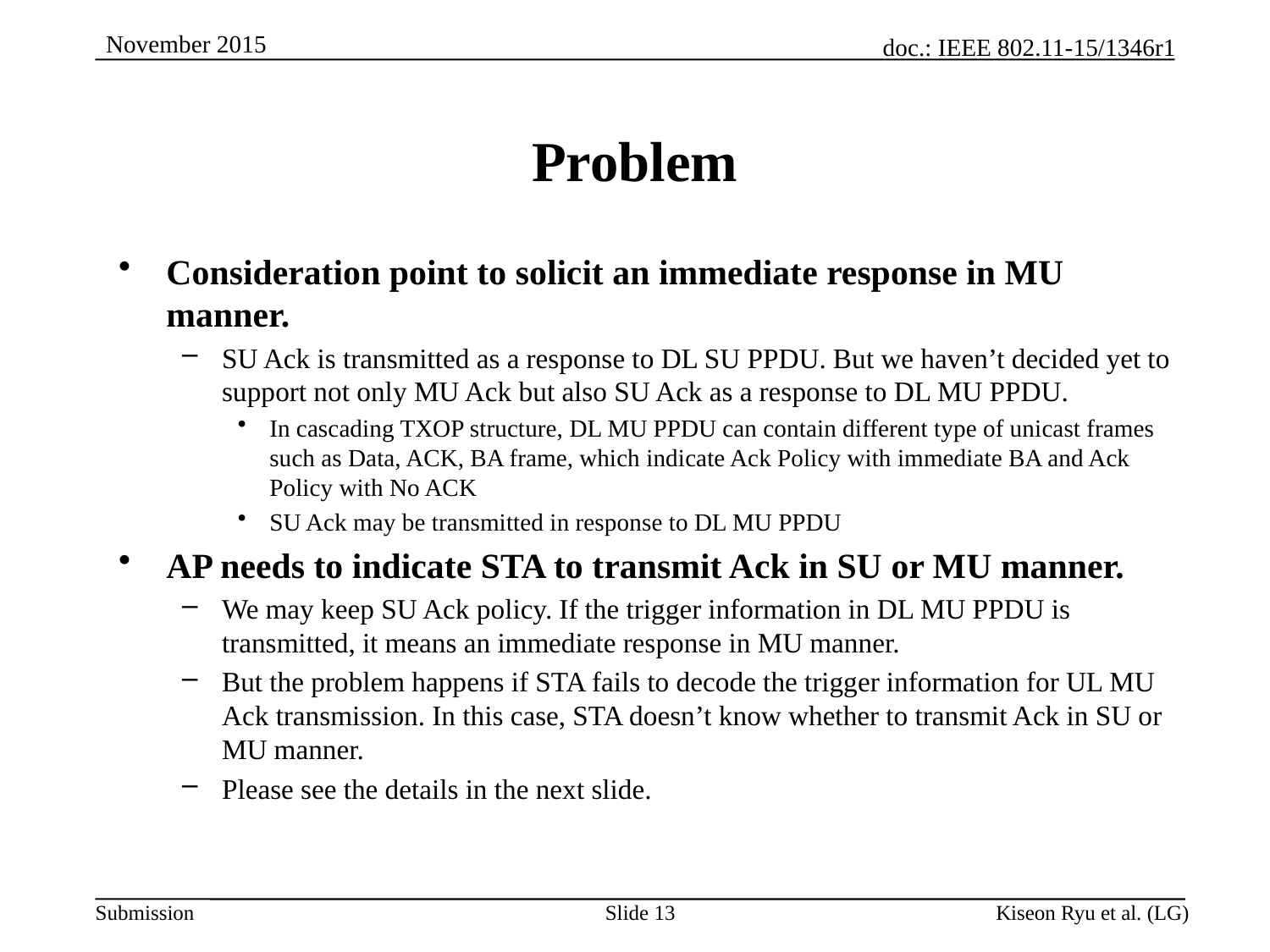

# Problem
Consideration point to solicit an immediate response in MU manner.
SU Ack is transmitted as a response to DL SU PPDU. But we haven’t decided yet to support not only MU Ack but also SU Ack as a response to DL MU PPDU.
In cascading TXOP structure, DL MU PPDU can contain different type of unicast frames such as Data, ACK, BA frame, which indicate Ack Policy with immediate BA and Ack Policy with No ACK
SU Ack may be transmitted in response to DL MU PPDU
AP needs to indicate STA to transmit Ack in SU or MU manner.
We may keep SU Ack policy. If the trigger information in DL MU PPDU is transmitted, it means an immediate response in MU manner.
But the problem happens if STA fails to decode the trigger information for UL MU Ack transmission. In this case, STA doesn’t know whether to transmit Ack in SU or MU manner.
Please see the details in the next slide.

Slide 13
Kiseon Ryu et al. (LG)